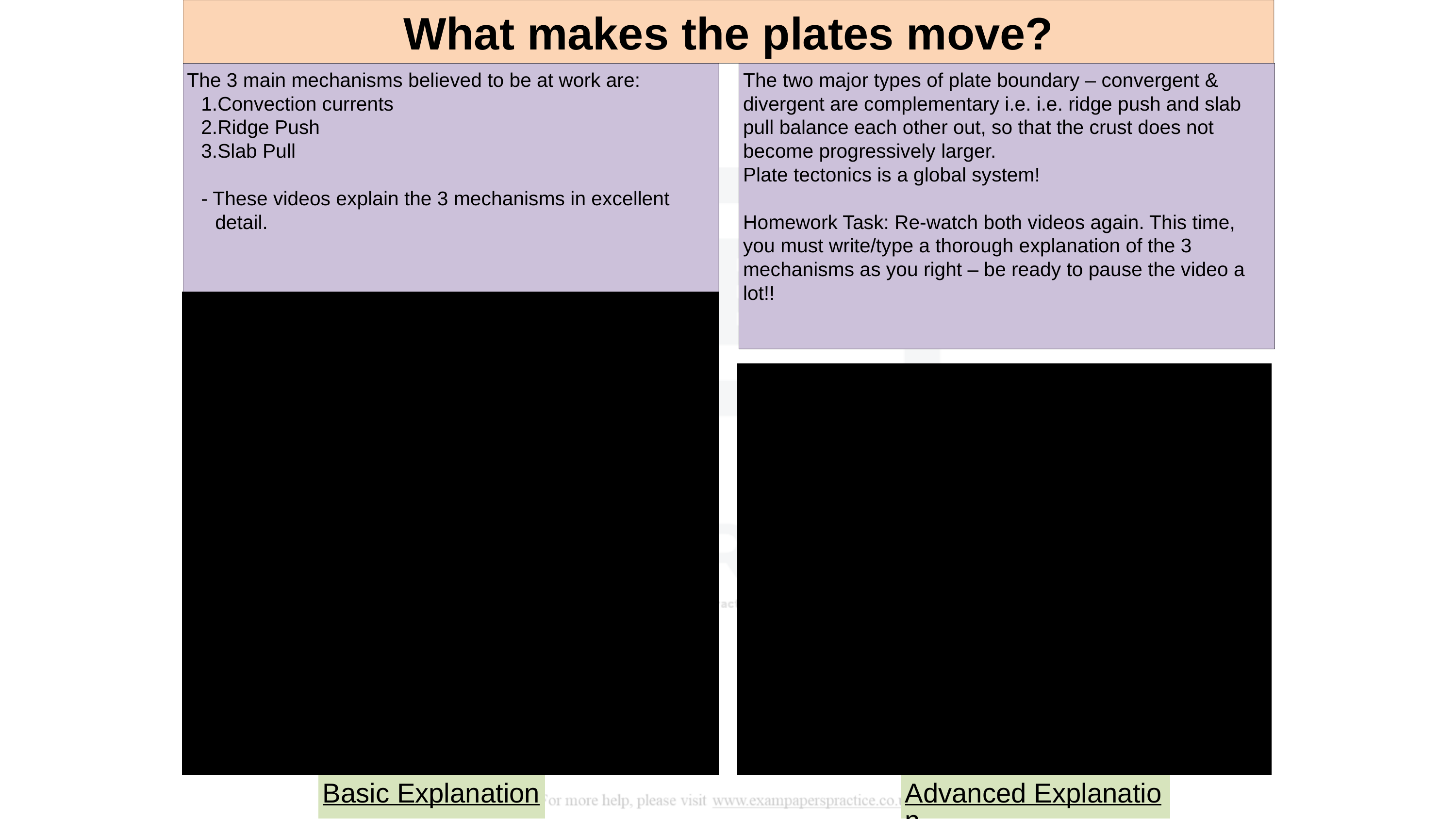

What makes the plates move?

The 3 main mechanisms believed to be at work are:
Convection currents
Ridge Push
Slab Pull

- These videos explain the 3 mechanisms in excellent detail.

The two major types of plate boundary – convergent & divergent are complementary i.e. i.e. ridge push and slab pull balance each other out, so that the crust does not become progressively larger.
Plate tectonics is a global system!

Homework Task: Re-watch both videos again. This time, you must write/type a thorough explanation of the 3 mechanisms as you right – be ready to pause the video a lot!!

Basic Explanation

Advanced Explanation